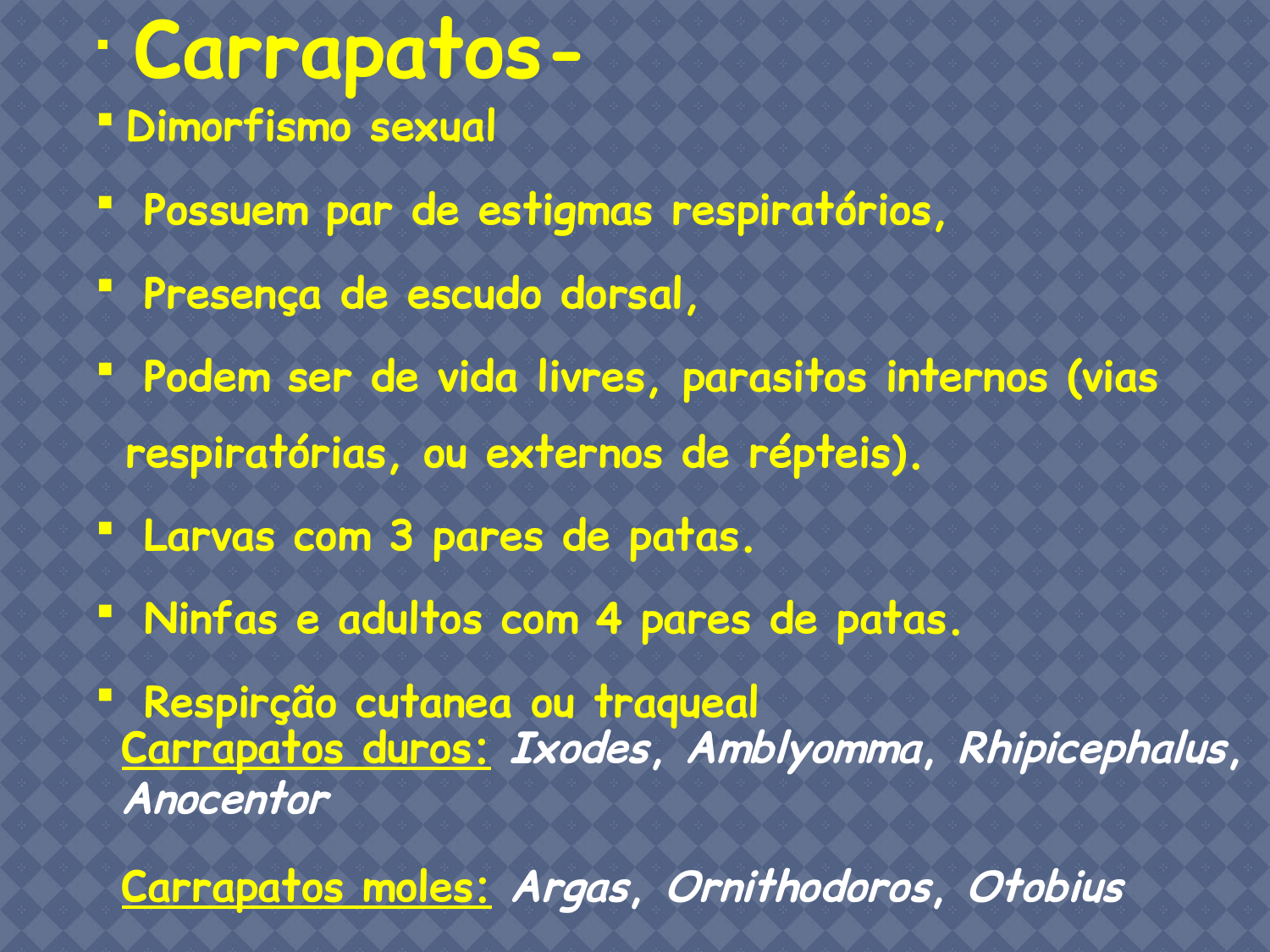

Carrapatos-
Dimorfismo sexual
 Possuem par de estigmas respiratórios,
 Presença de escudo dorsal,
 Podem ser de vida livres, parasitos internos (vias respiratórias, ou externos de répteis).
 Larvas com 3 pares de patas.
 Ninfas e adultos com 4 pares de patas.
 Respirção cutanea ou traqueal

Carrapatos duros: Ixodes, Amblyomma, Rhipicephalus, Anocentor
Carrapatos moles: Argas, Ornithodoros, Otobius